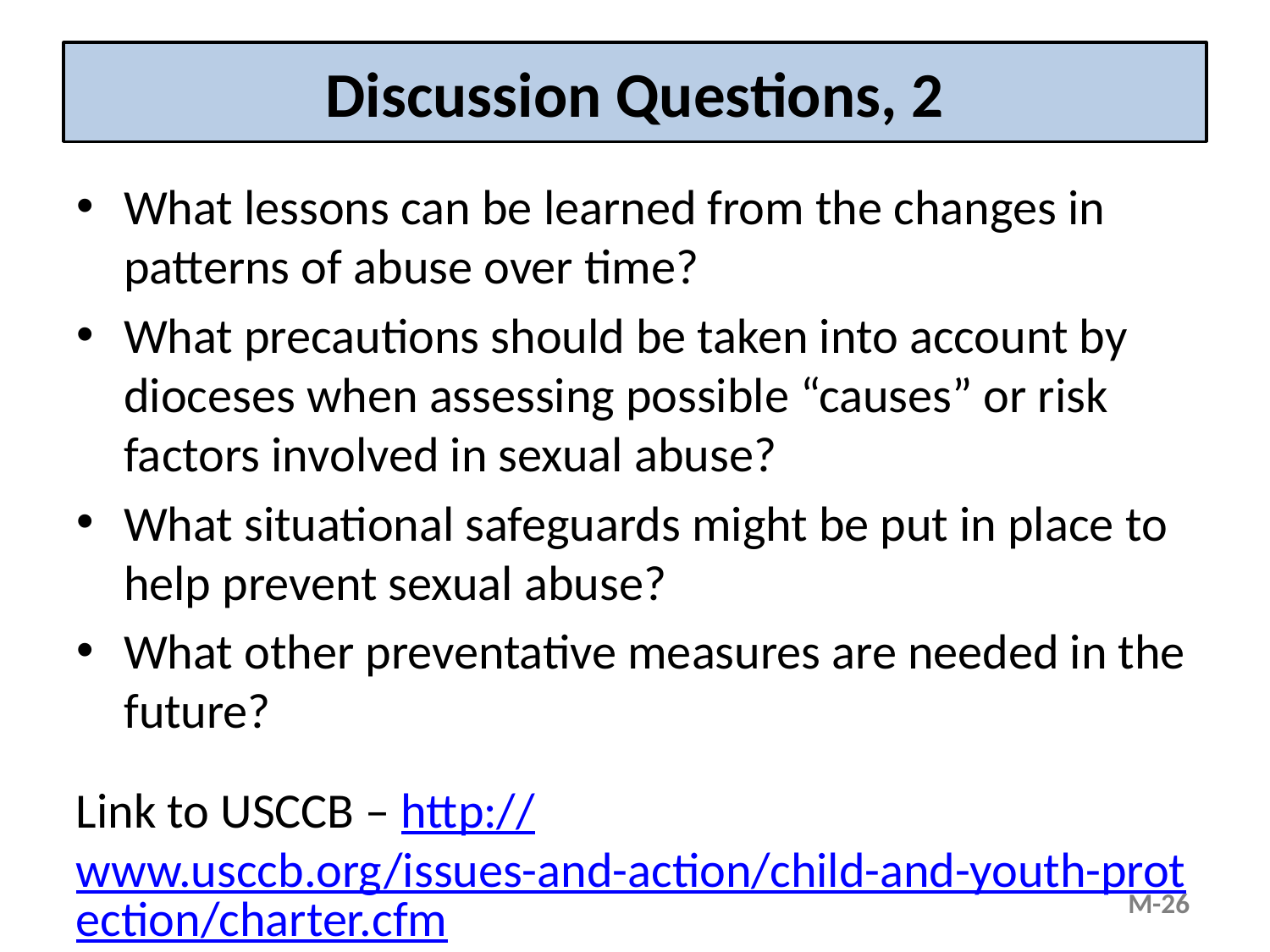

# Discussion Questions, 2
What lessons can be learned from the changes in patterns of abuse over time?
What precautions should be taken into account by dioceses when assessing possible “causes” or risk factors involved in sexual abuse?
What situational safeguards might be put in place to help prevent sexual abuse?
What other preventative measures are needed in the future?
Link to USCCB – http://www.usccb.org/issues-and-action/child-and-youth-protection/charter.cfm
M-26